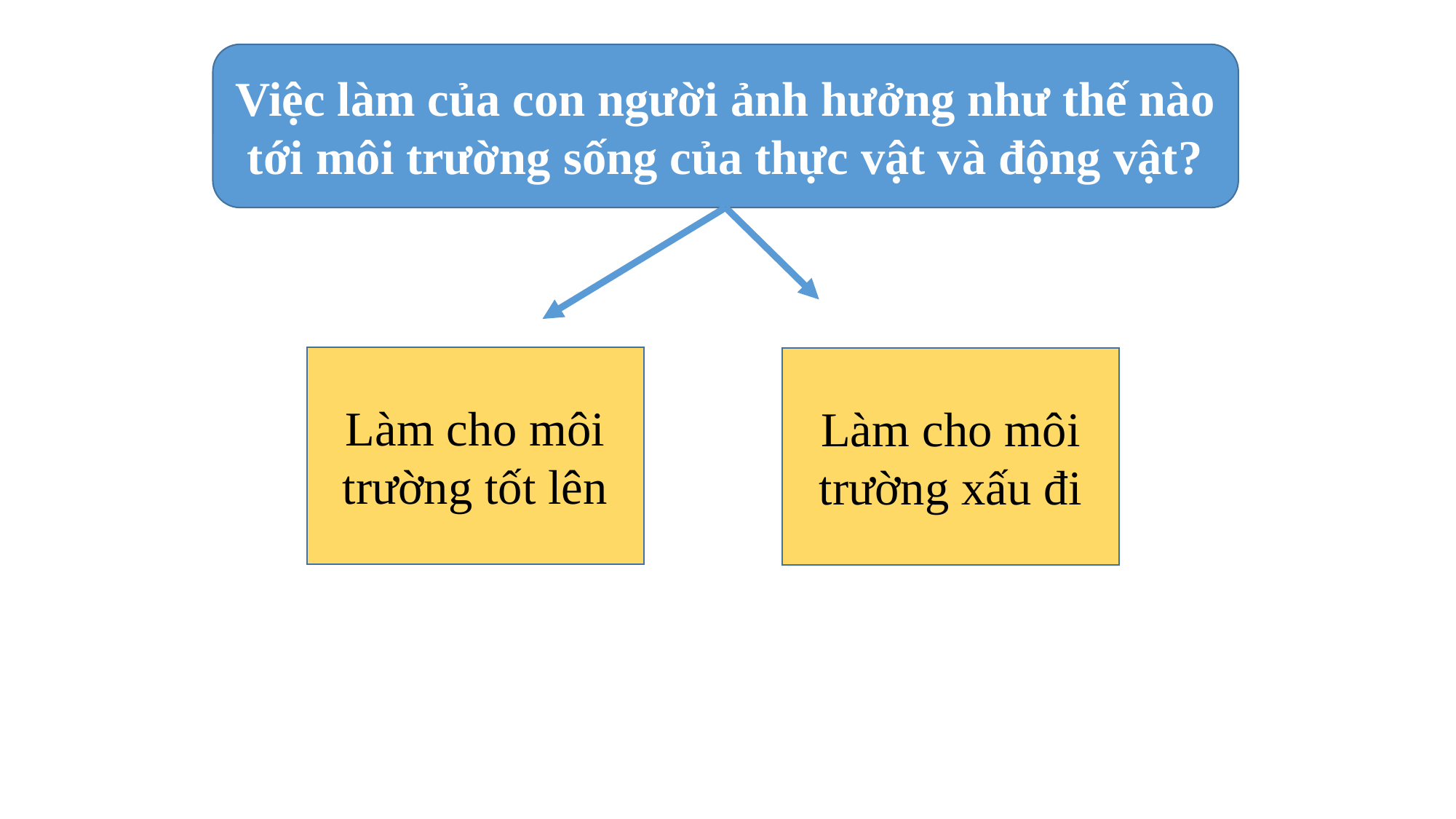

Việc làm của con người ảnh hưởng như thế nào tới môi trường sống của thực vật và động vật?
Làm cho môi trường tốt lên
Làm cho môi trường xấu đi